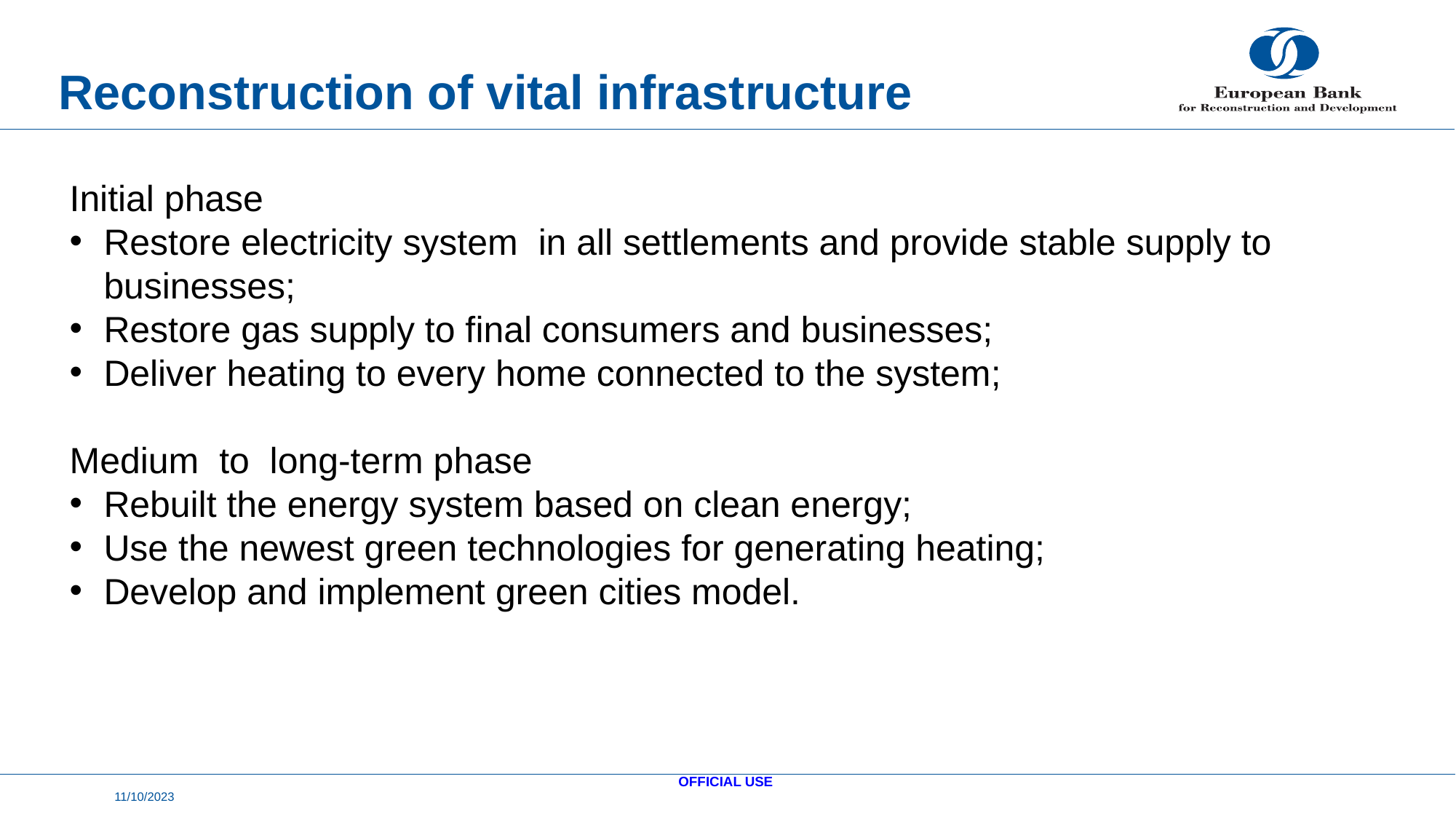

# Reconstruction of vital infrastructure
Initial phase
Restore electricity system  in all settlements and provide stable supply to businesses;
Restore gas supply to final consumers and businesses;
Deliver heating to every home connected to the system;

Medium  to  long-term phase
Rebuilt the energy system based on clean energy;
Use the newest green technologies for generating heating;
Develop and implement green cities model.

OFFICIAL USE
11/10/2023